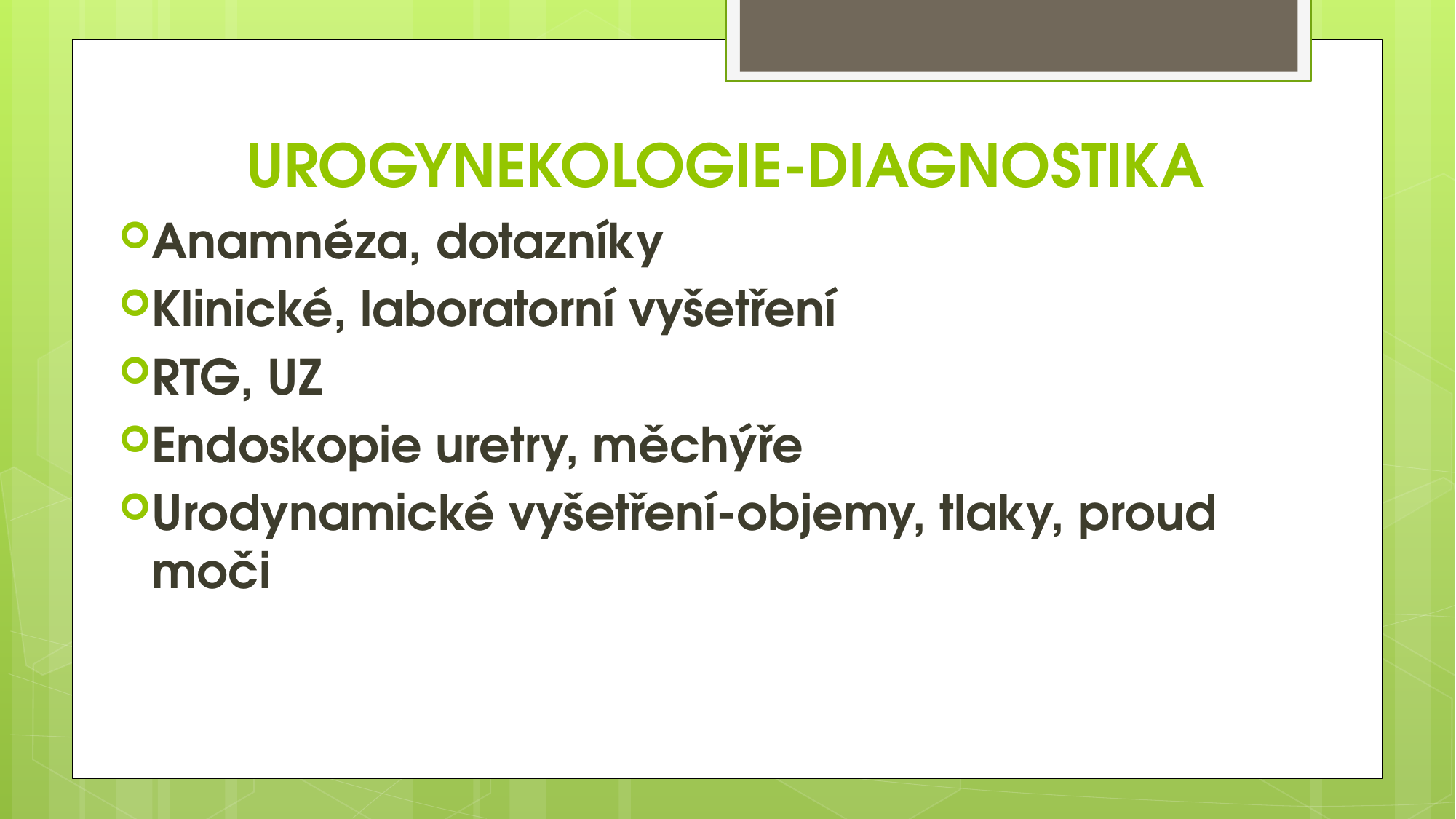

# UROGYNEKOLOGIE-DIAGNOSTIKA
Anamnéza, dotazníky
Klinické, laboratorní vyšetření
RTG, UZ
Endoskopie uretry, měchýře
Urodynamické vyšetření-objemy, tlaky, proud moči